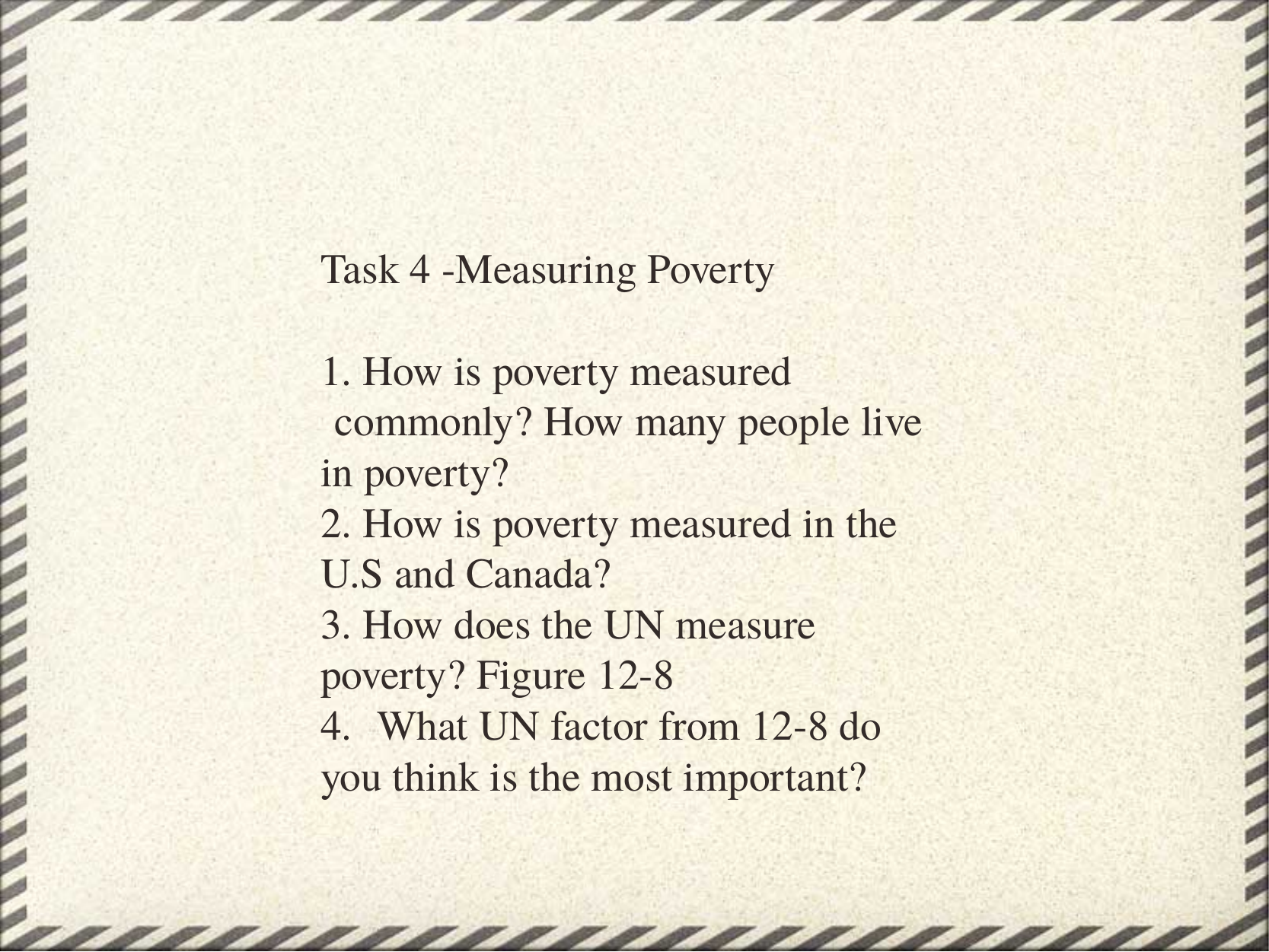

Task 4 -Measuring Poverty

1. How is poverty measured  commonly? How many people live in poverty?
2. How is poverty measured in the U.S and Canada?
3. How does the UN measure poverty? Figure 12-8
4.  What UN factor from 12-8 do you think is the most important?